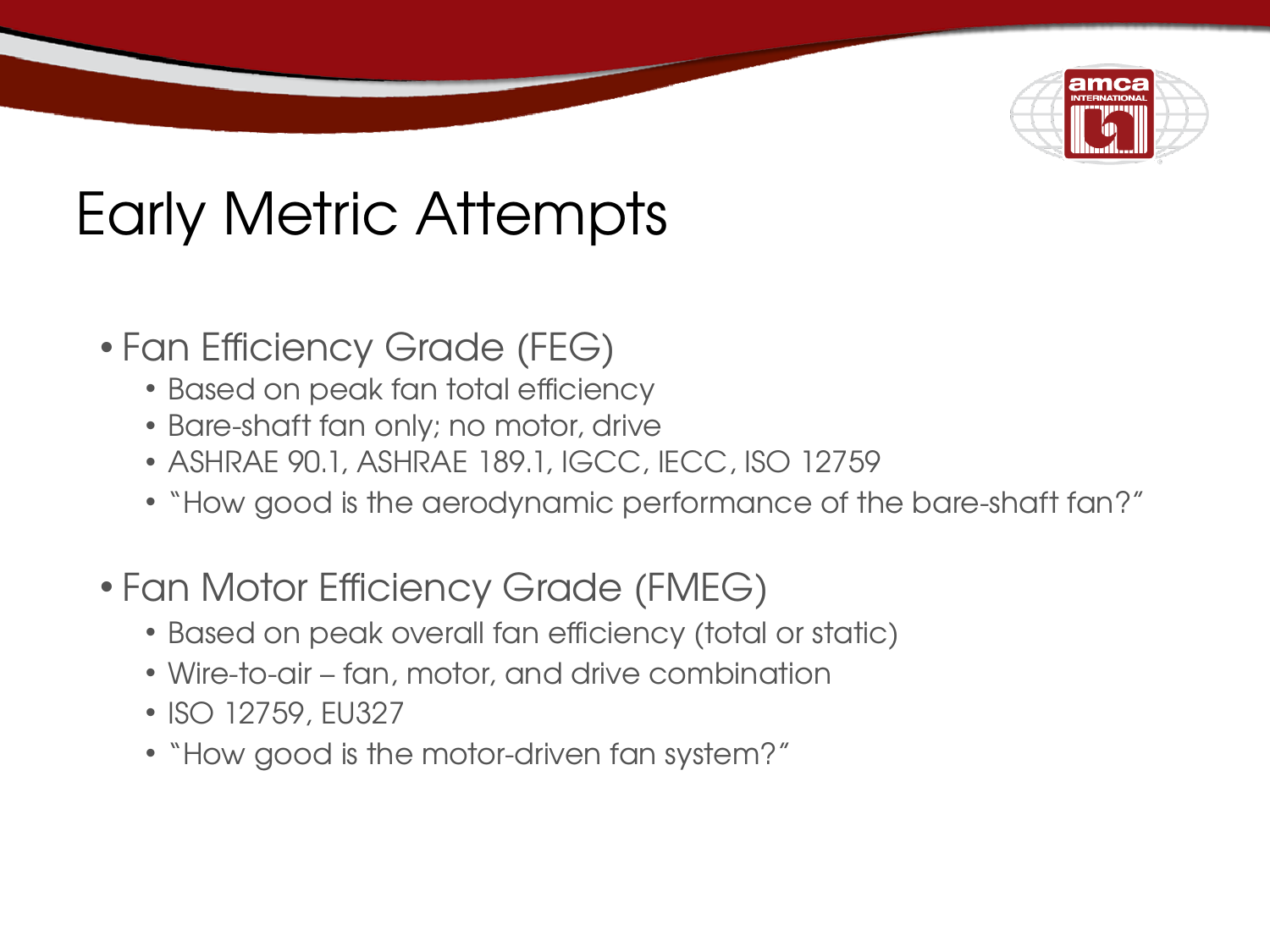

# Early Metric Attempts
Fan Efficiency Grade (FEG)
Based on peak fan total efficiency
Bare-shaft fan only; no motor, drive
ASHRAE 90.1, ASHRAE 189.1, IGCC, IECC, ISO 12759
“How good is the aerodynamic performance of the bare-shaft fan?”

Fan Motor Efficiency Grade (FMEG)
Based on peak overall fan efficiency (total or static)
Wire-to-air – fan, motor, and drive combination
ISO 12759, EU327
“How good is the motor-driven fan system?”